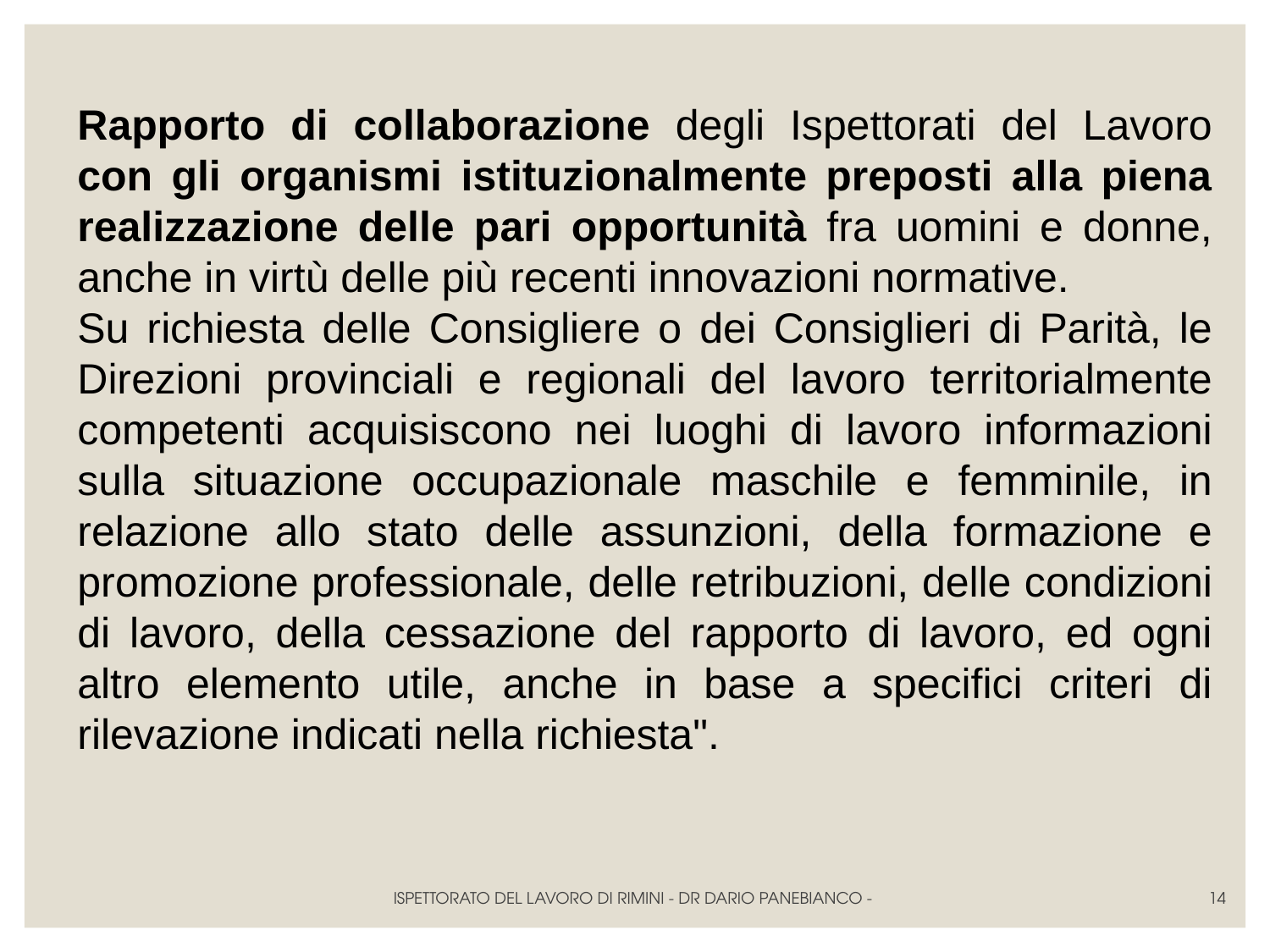

Rapporto di collaborazione degli Ispettorati del Lavoro con gli organismi istituzionalmente preposti alla piena realizzazione delle pari opportunità fra uomini e donne, anche in virtù delle più recenti innovazioni normative.
Su richiesta delle Consigliere o dei Consiglieri di Parità, le Direzioni provinciali e regionali del lavoro territorialmente competenti acquisiscono nei luoghi di lavoro informazioni sulla situazione occupazionale maschile e femminile, in relazione allo stato delle assunzioni, della formazione e promozione professionale, delle retribuzioni, delle condizioni di lavoro, della cessazione del rapporto di lavoro, ed ogni altro elemento utile, anche in base a specifici criteri di rilevazione indicati nella richiesta".
ISPETTORATO DEL LAVORO DI RIMINI - DR DARIO PANEBIANCO -
14